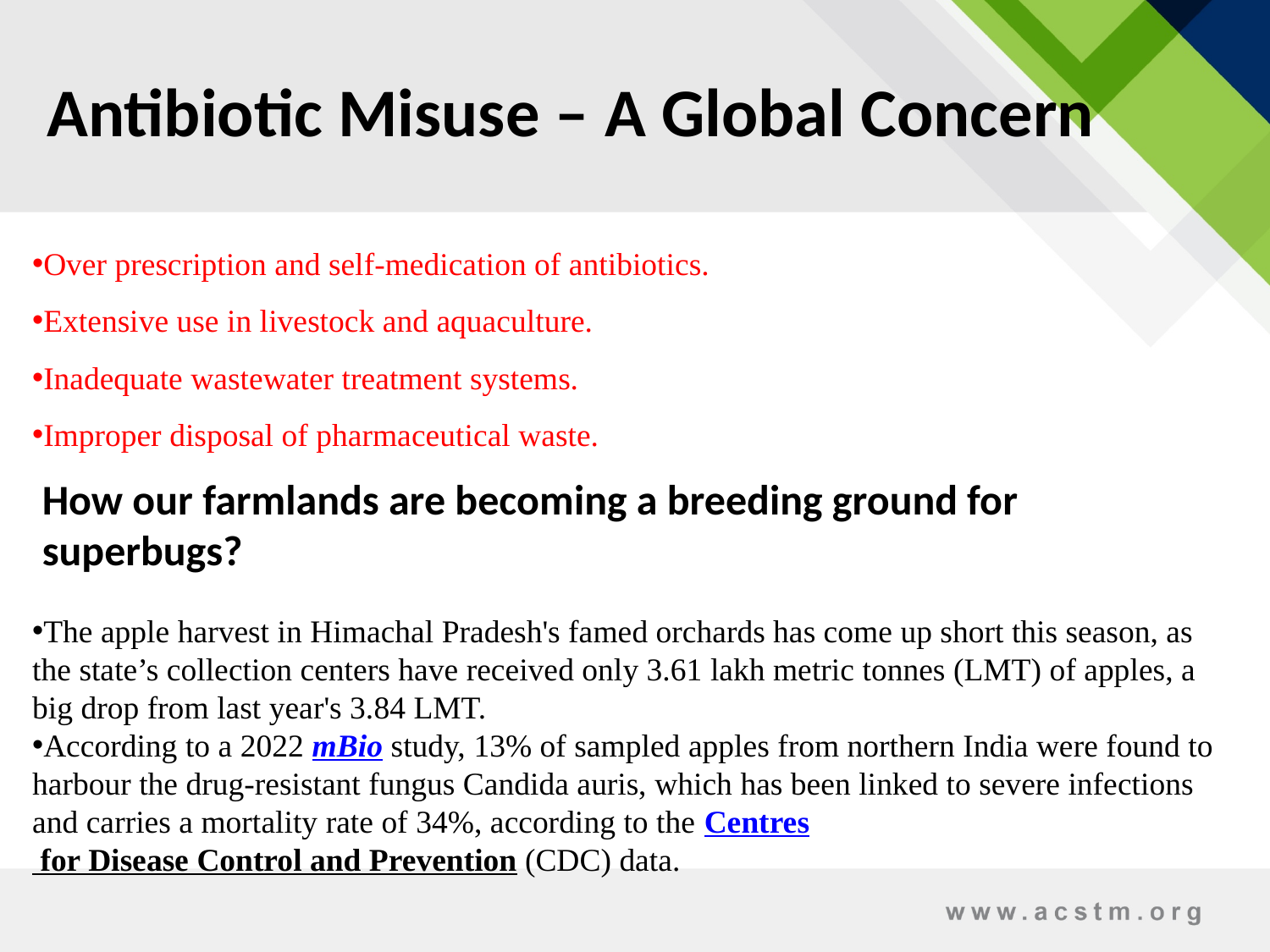

# Antibiotic Misuse – A Global Concern
Over prescription and self-medication of antibiotics.
Extensive use in livestock and aquaculture.
Inadequate wastewater treatment systems.
Improper disposal of pharmaceutical waste.

How our farmlands are becoming a breeding ground for superbugs?
The apple harvest in Himachal Pradesh's famed orchards has come up short this season, as the state’s collection centers have received only 3.61 lakh metric tonnes (LMT) of apples, a big drop from last year's 3.84 LMT.
According to a 2022 mBio study, 13% of sampled apples from northern India were found to harbour the drug-resistant fungus Candida auris, which has been linked to severe infections and carries a mortality rate of 34%, according to the Centres for Disease Control and Prevention (CDC) data.